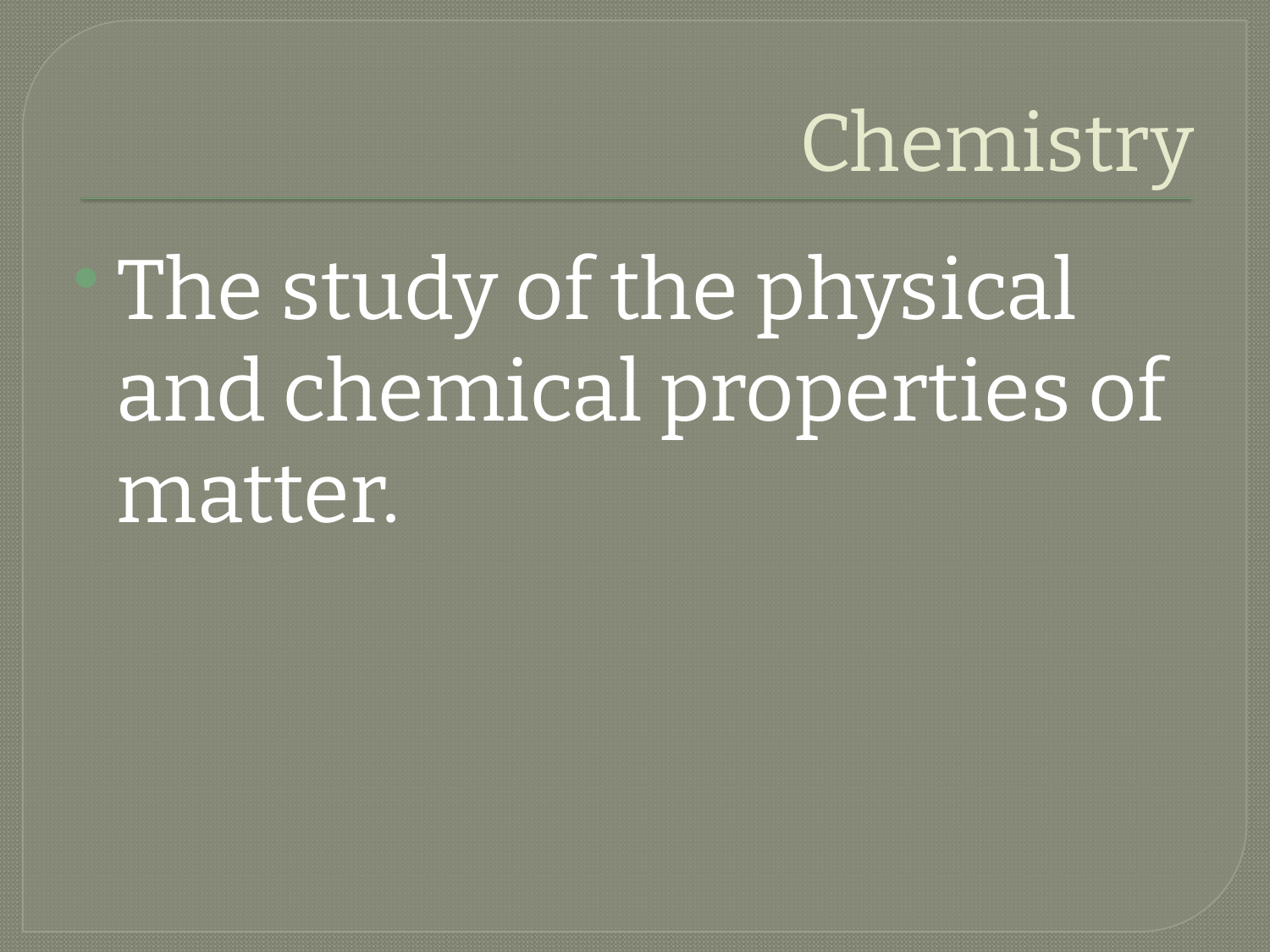

# Chemistry
The study of the physical and chemical properties of matter.